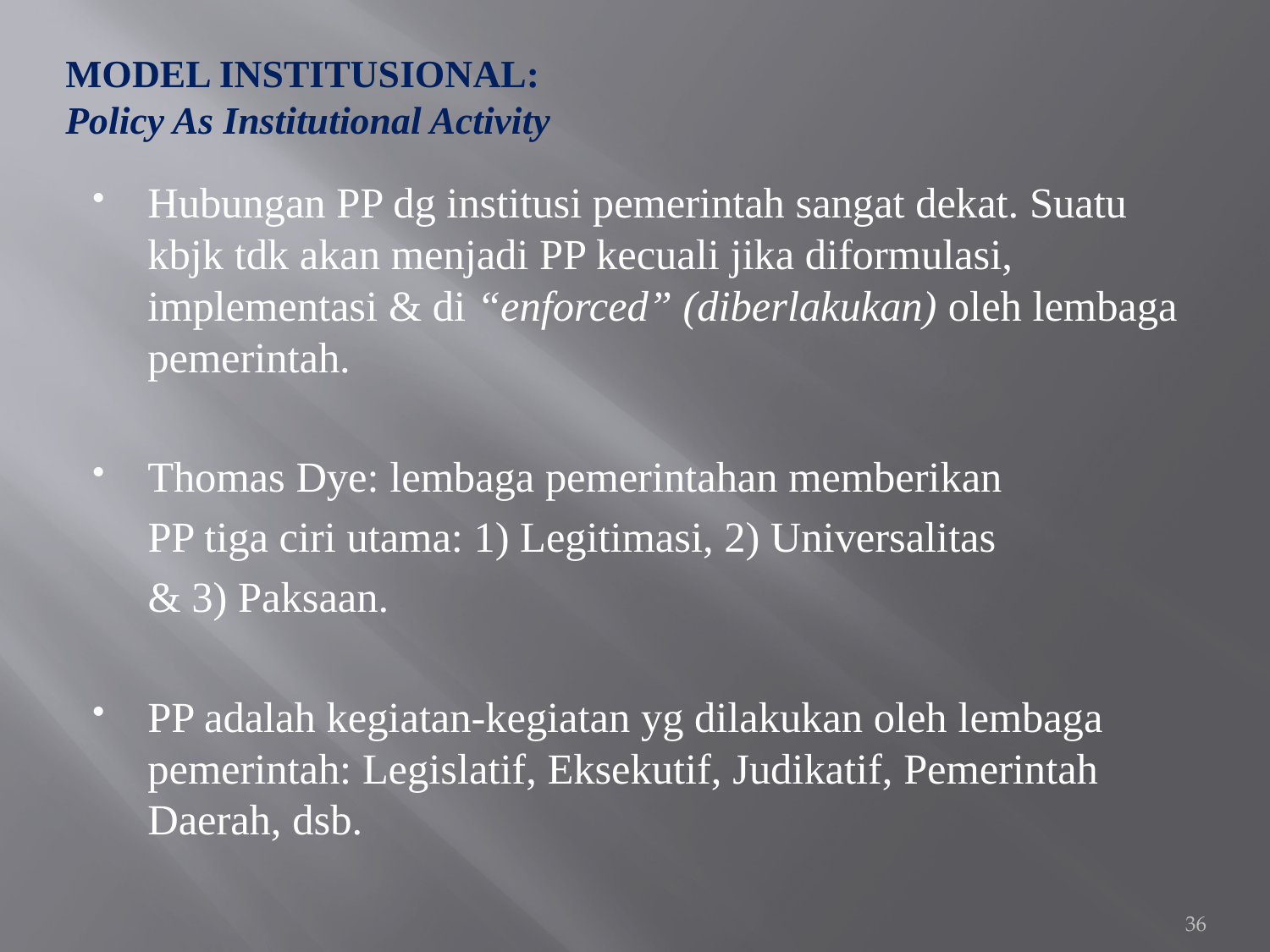

# MODEL INSTITUSIONAL: Policy As Institutional Activity
Hubungan PP dg institusi pemerintah sangat dekat. Suatu kbjk tdk akan menjadi PP kecuali jika diformulasi, implementasi & di “enforced” (diberlakukan) oleh lembaga pemerintah.

Thomas Dye: lembaga pemerintahan memberikan
     PP tiga ciri utama: 1) Legitimasi, 2) Universalitas
     & 3) Paksaan.

PP adalah kegiatan-kegiatan yg dilakukan oleh lembaga pemerintah: Legislatif, Eksekutif, Judikatif, Pemerintah Daerah, dsb.

36